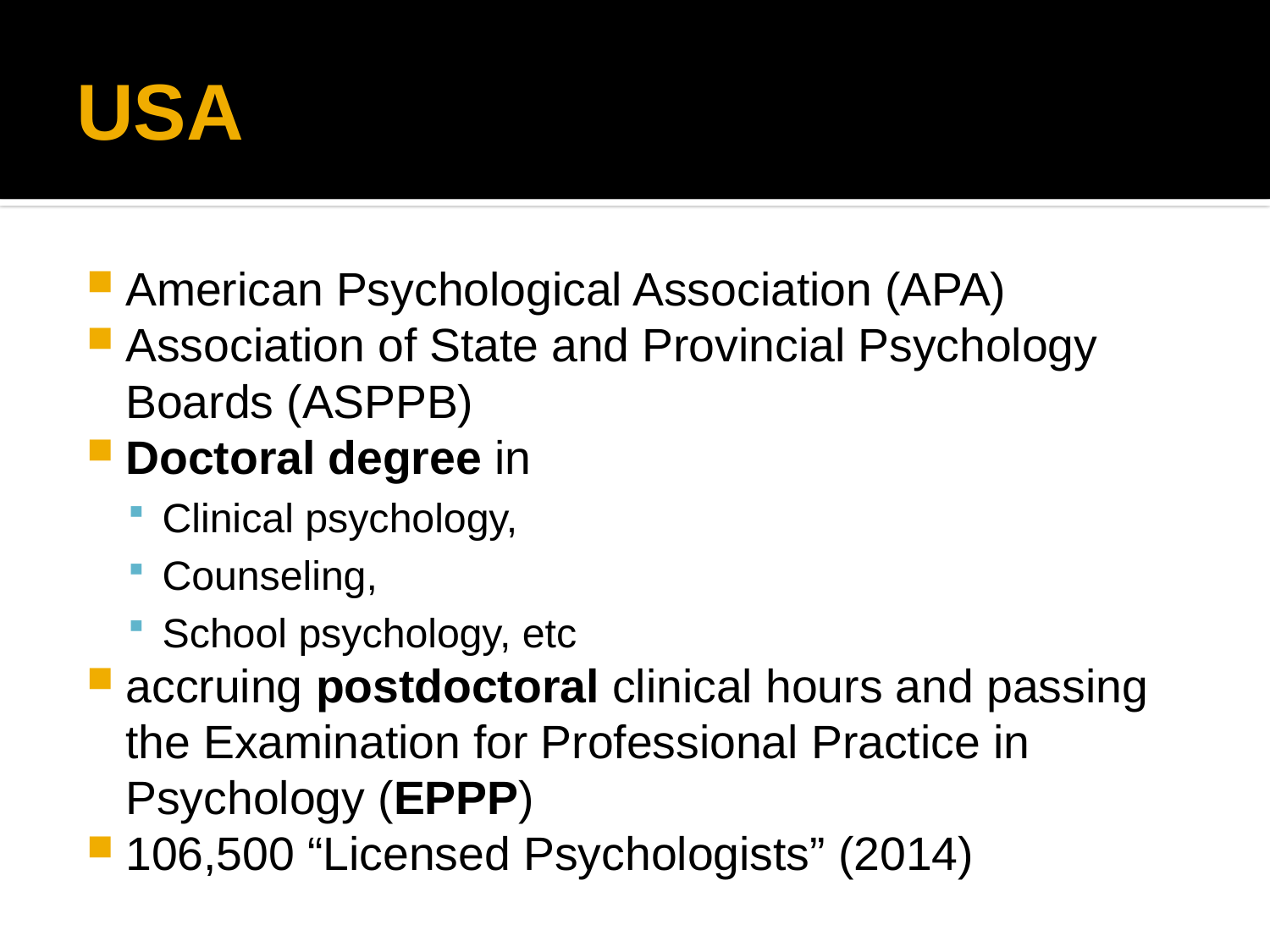

# USA
American Psychological Association (APA)
Association of State and Provincial Psychology Boards (ASPPB)
Doctoral degree in
Clinical psychology,
Counseling,
School psychology, etc
accruing postdoctoral clinical hours and passing the Examination for Professional Practice in Psychology (EPPP)
106,500 “Licensed Psychologists” (2014)